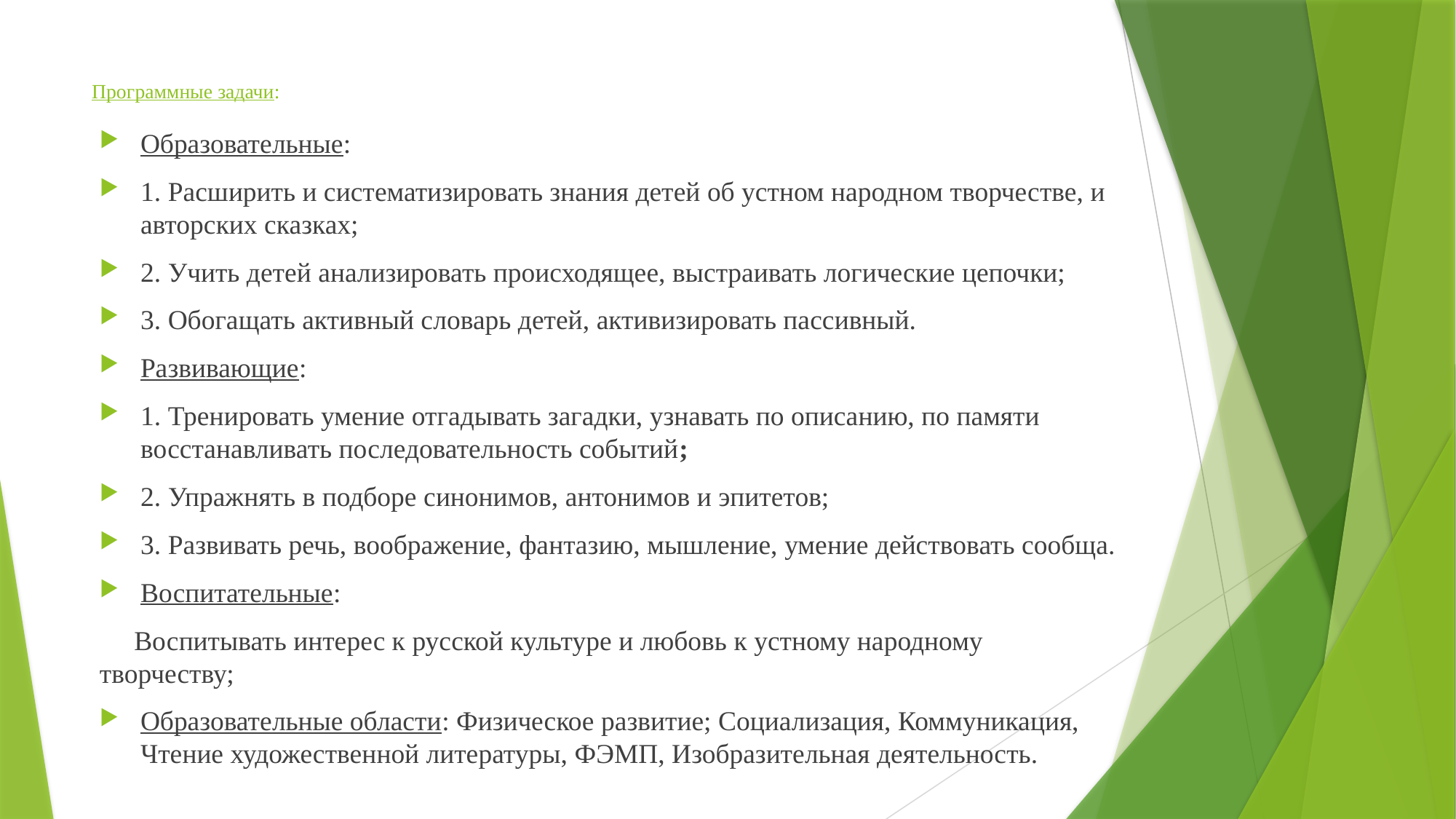

# Программные задачи:
Образовательные:
1. Расширить и систематизировать знания детей об устном народном творчестве, и авторских сказках;
2. Учить детей анализировать происходящее, выстраивать логические цепочки;
3. Обогащать активный словарь детей, активизировать пассивный.
Развивающие:
1. Тренировать умение отгадывать загадки, узнавать по описанию, по памяти восстанавливать последовательность событий;
2. Упражнять в подборе синонимов, антонимов и эпитетов;
3. Развивать речь, воображение, фантазию, мышление, умение действовать сообща.
Воспитательные:
     Воспитывать интерес к русской культуре и любовь к устному народному творчеству;
Образовательные области: Физическое развитие; Социализация, Коммуникация, Чтение художественной литературы, ФЭМП, Изобразительная деятельность.